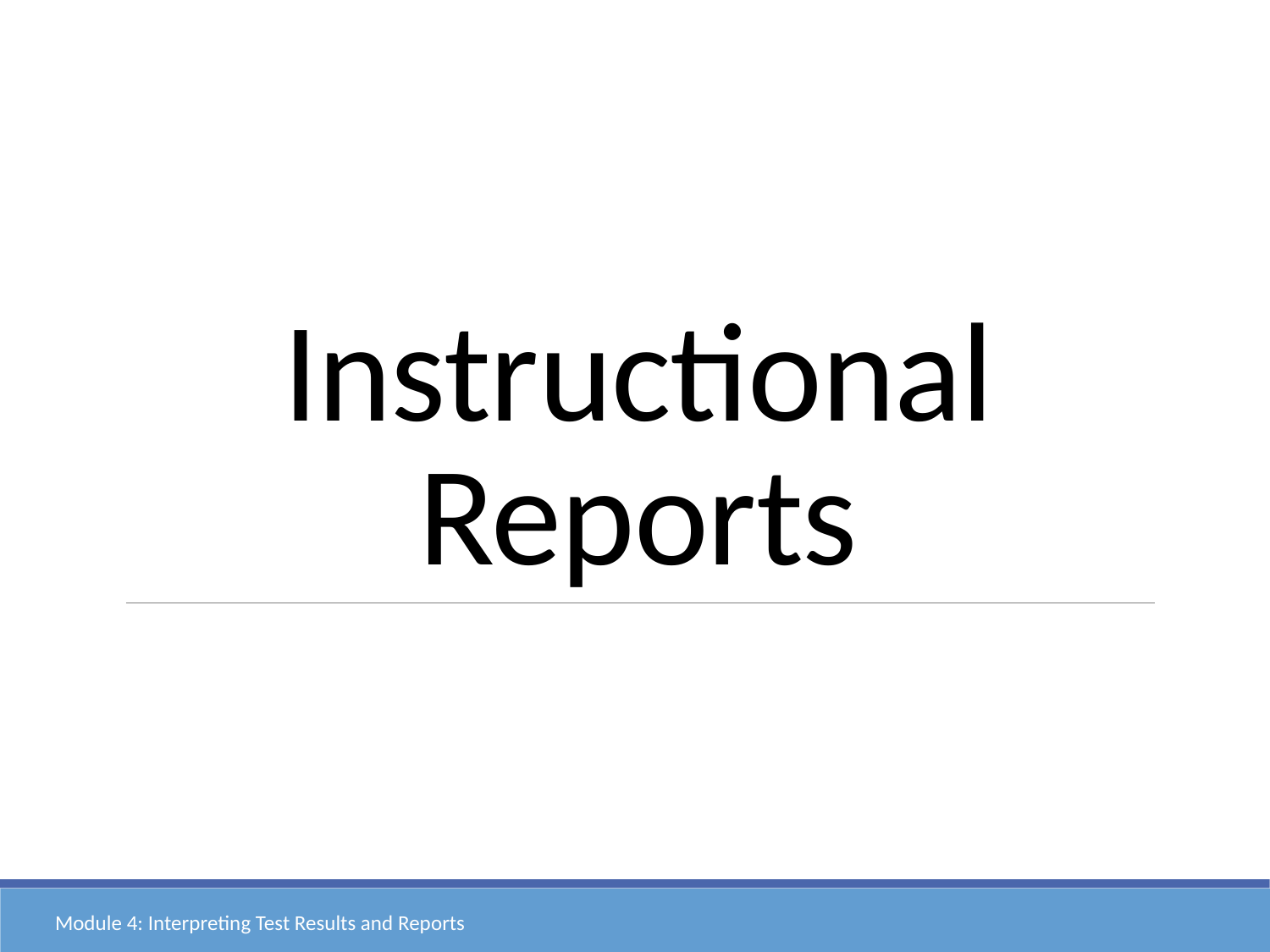

# Instructional Reports
Module 4: Interpreting Test Results and Reports